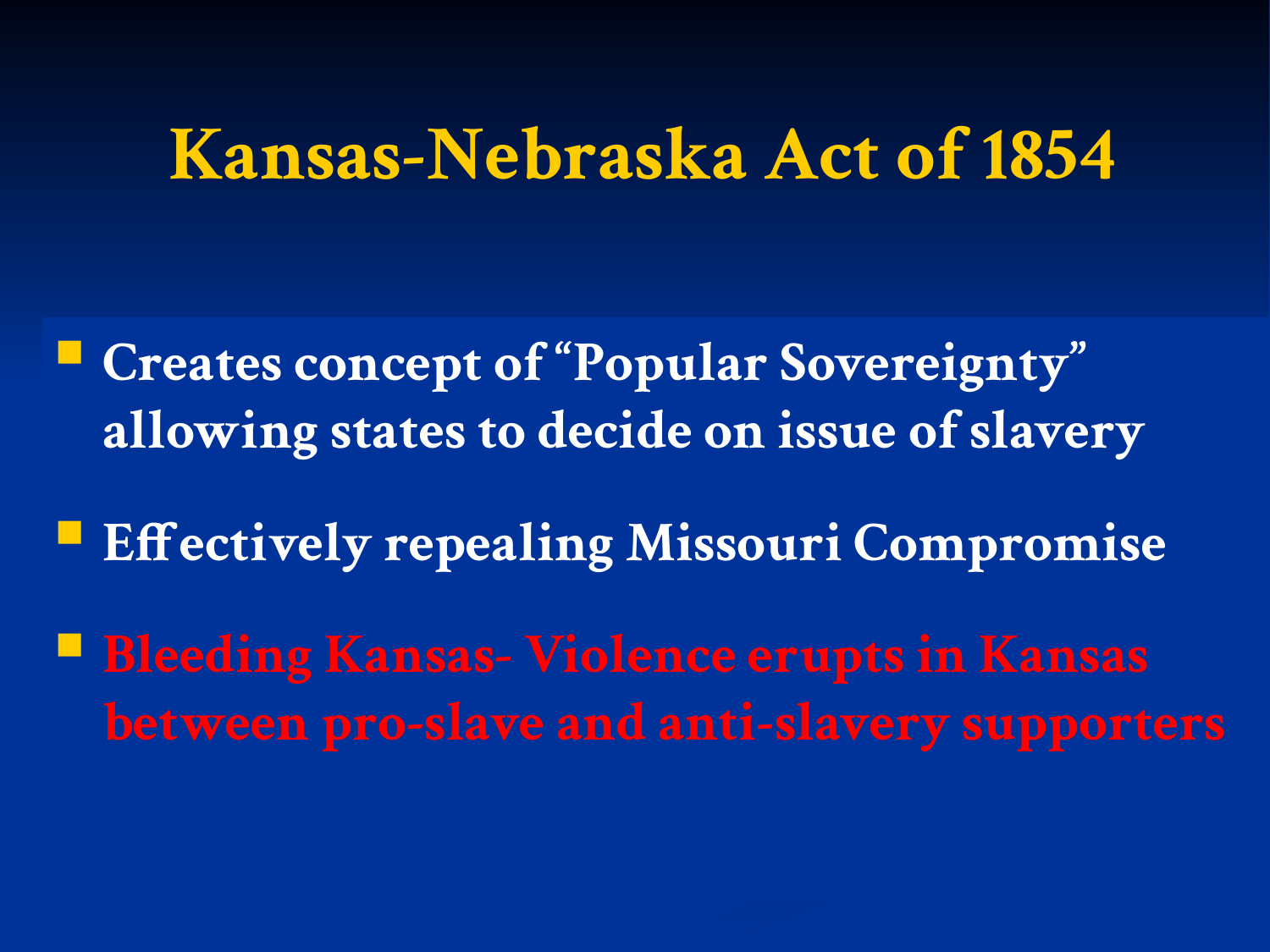

# Kansas-Nebraska Act of 1854
Creates concept of “Popular Sovereignty” allowing states to decide on issue of slavery

Effectively repealing Missouri Compromise

Bleeding Kansas- Violence erupts in Kansas between pro-slave and anti-slavery supporters